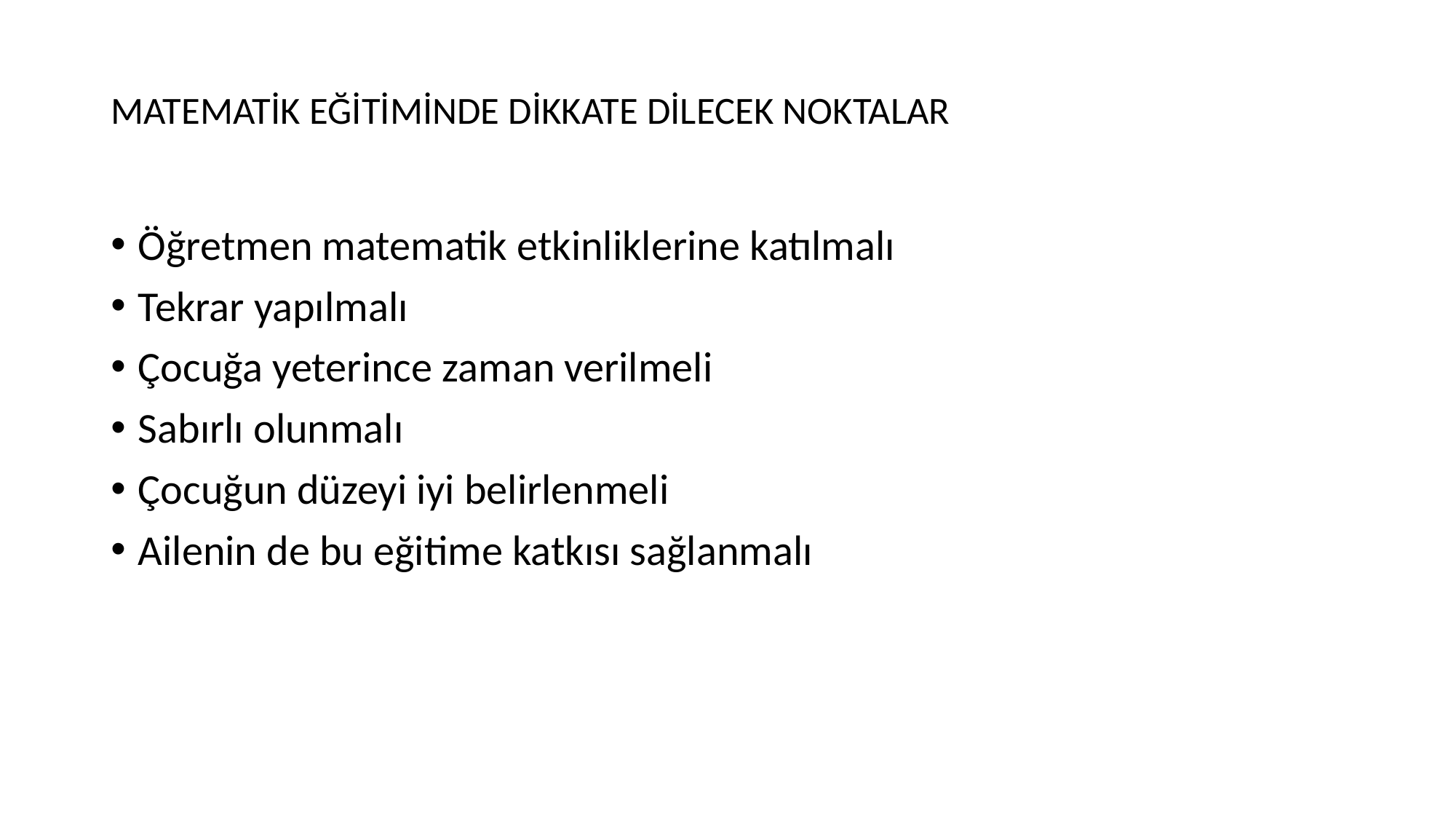

# MATEMATİK EĞİTİMİNDE DİKKATE DİLECEK NOKTALAR
Öğretmen matematik etkinliklerine katılmalı
Tekrar yapılmalı
Çocuğa yeterince zaman verilmeli
Sabırlı olunmalı
Çocuğun düzeyi iyi belirlenmeli
Ailenin de bu eğitime katkısı sağlanmalı